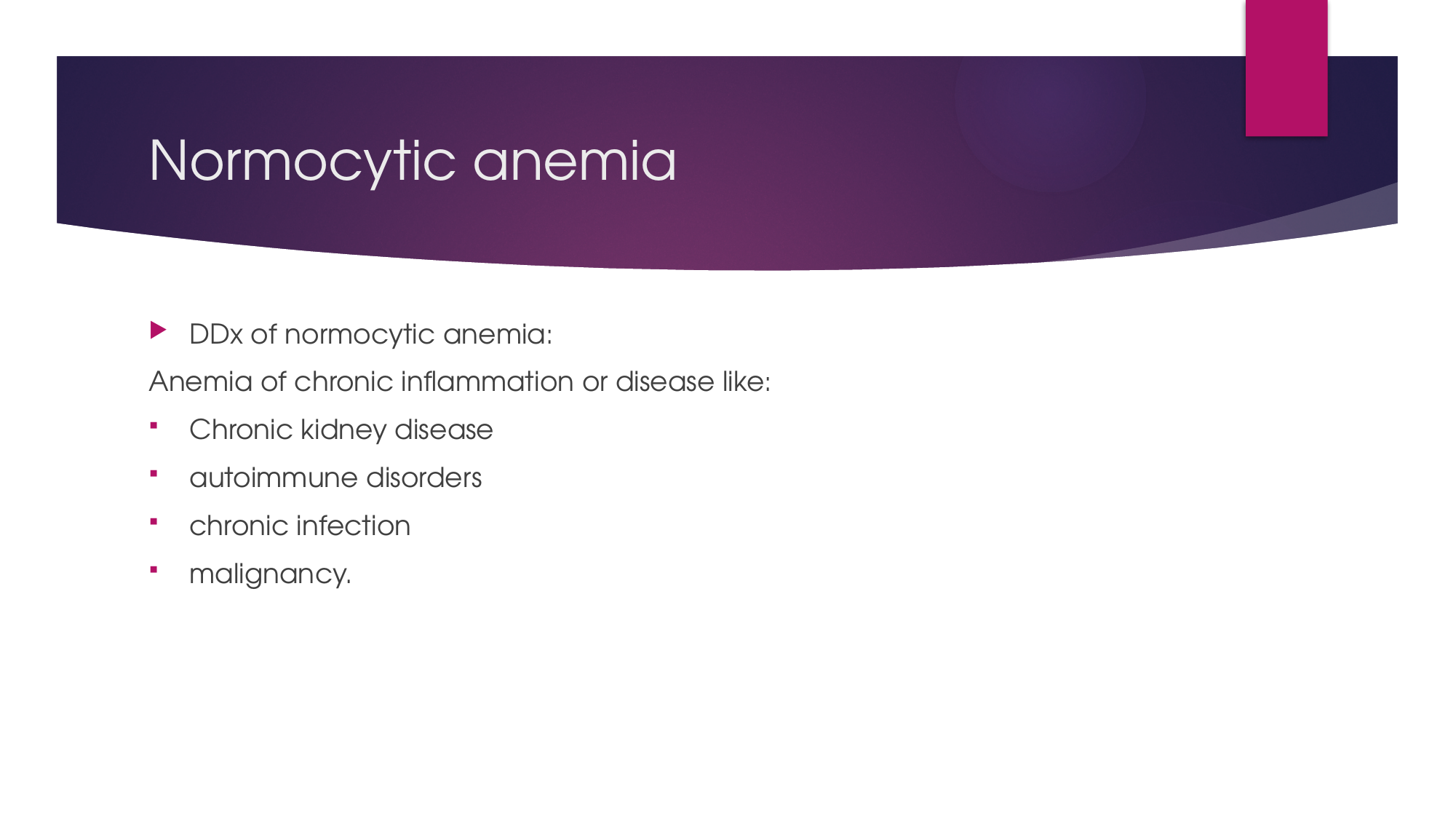

# Normocytic anemia
DDx of normocytic anemia:
Anemia of chronic inflammation or disease like:
Chronic kidney disease
autoimmune disorders
chronic infection
malignancy.